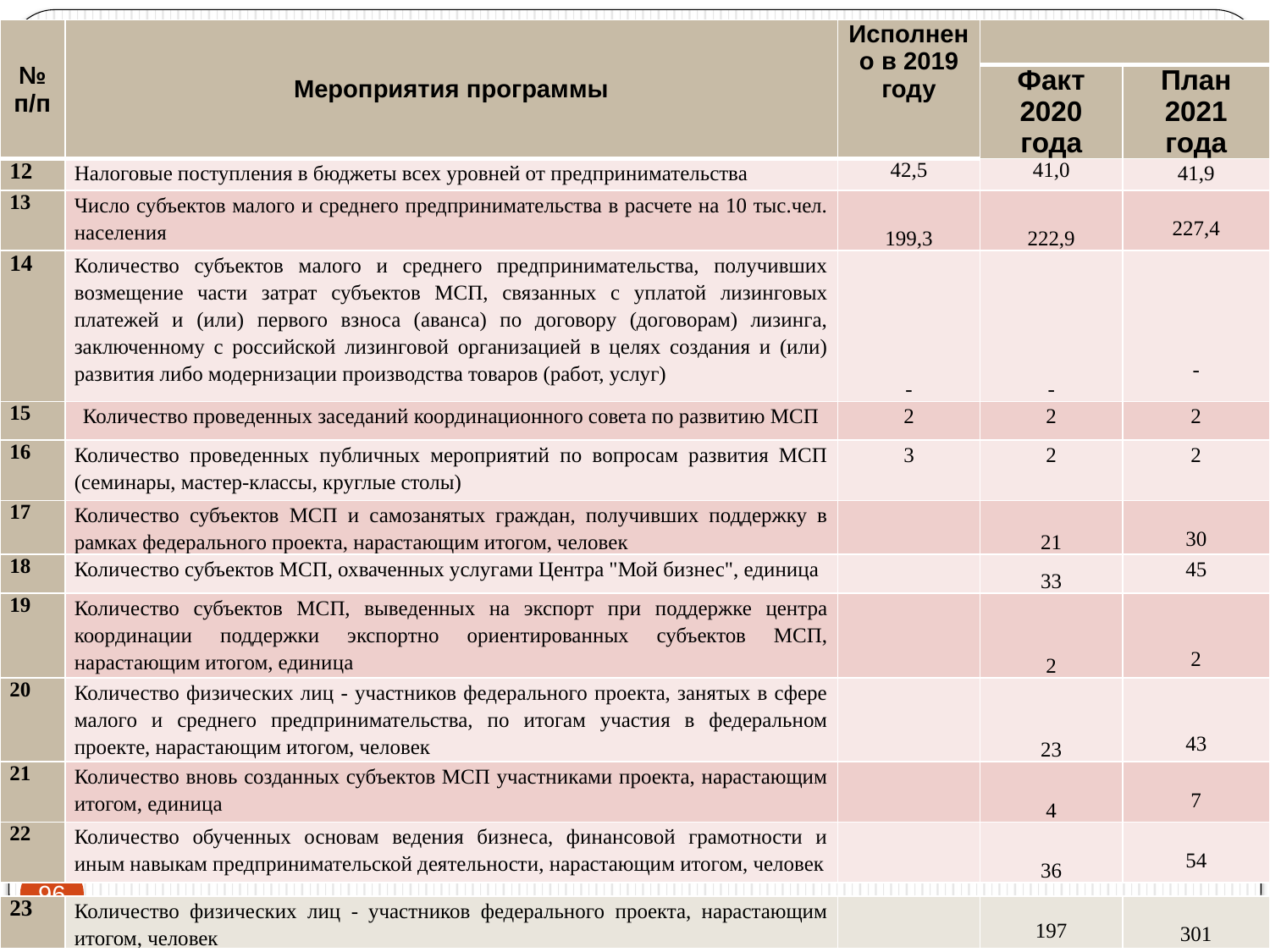

| № п/п | Мероприятия программы | Исполнено в 2019 году |  |  |
| --- | --- | --- | --- | --- |
|  |  |  | Факт 2020 года | План 2021 года |
| 12 | Налоговые поступления в бюджеты всех уровней от предпринимательства | 42,5 | 41,0 | 41,9 |
| 13 | Число субъектов малого и среднего предпринимательства в расчете на 10 тыс.чел. населения | 199,3 | 222,9 | 227,4 |
| 14 | Количество субъектов малого и среднего предпринимательства, получивших возмещение части затрат субъектов МСП, связанных с уплатой лизинговых платежей и (или) первого взноса (аванса) по договору (договорам) лизинга, заключенному с российской лизинговой организацией в целях создания и (или) развития либо модернизации производства товаров (работ, услуг) | - | - | - |
| 15 | Количество проведенных заседаний координационного совета по развитию МСП | 2 | 2 | 2 |
| 16 | Количество проведенных публичных мероприятий по вопросам развития МСП (семинары, мастер-классы, круглые столы) | 3 | 2 | 2 |
| 17 | Количество субъектов МСП и самозанятых граждан, получивших поддержку в рамках федерального проекта, нарастающим итогом, человек |  | 21 | 30 |
| 18 | Количество субъектов МСП, охваченных услугами Центра "Мой бизнес", единица |  | 33 | 45 |
| 19 | Количество субъектов МСП, выведенных на экспорт при поддержке центра координации поддержки экспортно ориентированных субъектов МСП, нарастающим итогом, единица |  | 2 | 2 |
| 20 | Количество физических лиц - участников федерального проекта, занятых в сфере малого и среднего предпринимательства, по итогам участия в федеральном проекте, нарастающим итогом, человек |  | 23 | 43 |
| 21 | Количество вновь созданных субъектов МСП участниками проекта, нарастающим итогом, единица |  | 4 | 7 |
| 22 | Количество обученных основам ведения бизнеса, финансовой грамотности и иным навыкам предпринимательской деятельности, нарастающим итогом, человек |  | 36 | 54 |
96
| 23 | Количество физических лиц - участников федерального проекта, нарастающим итогом, человек |  | 197 | 301 |
| --- | --- | --- | --- | --- |